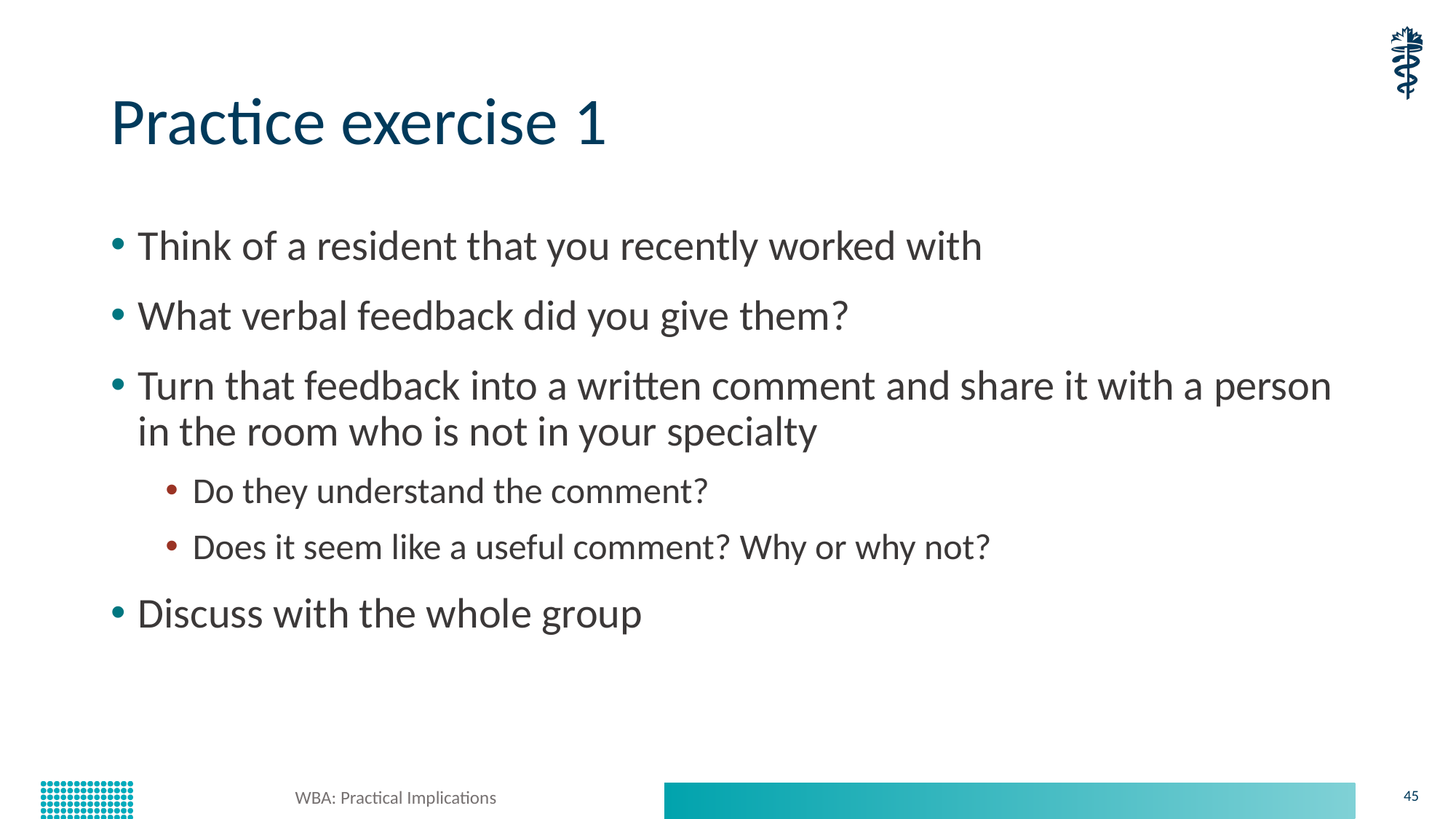

# Practice exercise 1
Think of a resident that you recently worked with
What verbal feedback did you give them?
Turn that feedback into a written comment and share it with a person in the room who is not in your specialty
Do they understand the comment?
Does it seem like a useful comment? Why or why not?
Discuss with the whole group
WBA: Practical Implications
45